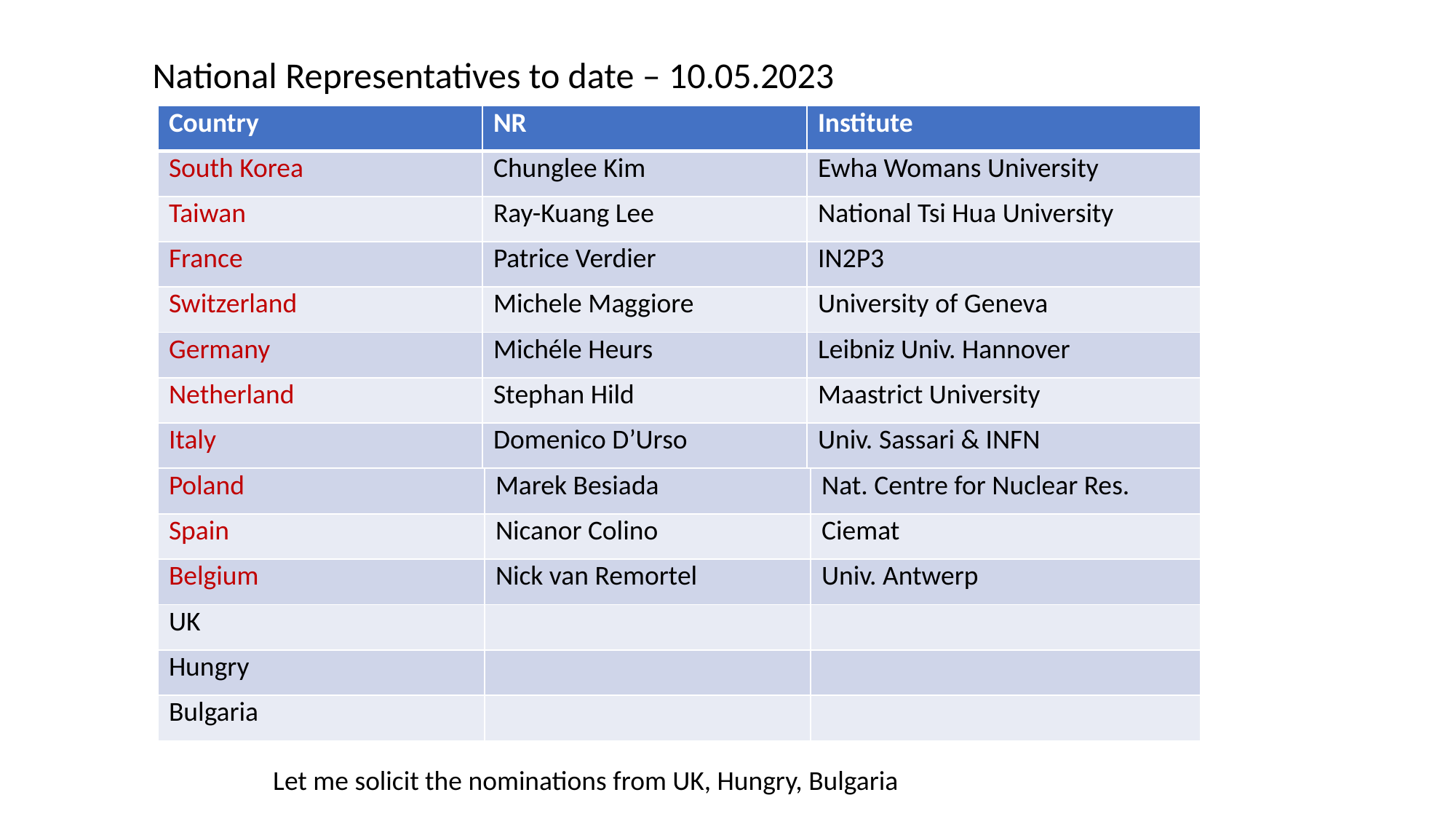

National Representatives to date – 10.05.2023

| Country | NR | Institute |
| --- | --- | --- |
| South Korea | Chunglee Kim | Ewha Womans University |
| Taiwan | Ray-Kuang Lee | National Tsi Hua University |
| France | Patrice Verdier | IN2P3 |
| Switzerland | Michele Maggiore | University of Geneva |
| Germany | Michéle Heurs | Leibniz Univ. Hannover |
| Netherland | Stephan Hild | Maastrict University |
| Italy | Domenico D’Urso | Univ. Sassari & INFN |
| Poland | Marek Besiada | Nat. Centre for Nuclear Res. |
| --- | --- | --- |
| Spain | Nicanor Colino | Ciemat |
| Belgium | Nick van Remortel | Univ. Antwerp |
| UK |  |  |
| Hungry |  |  |
| Bulgaria |  |  |
Let me solicit the nominations from UK, Hungry, Bulgaria